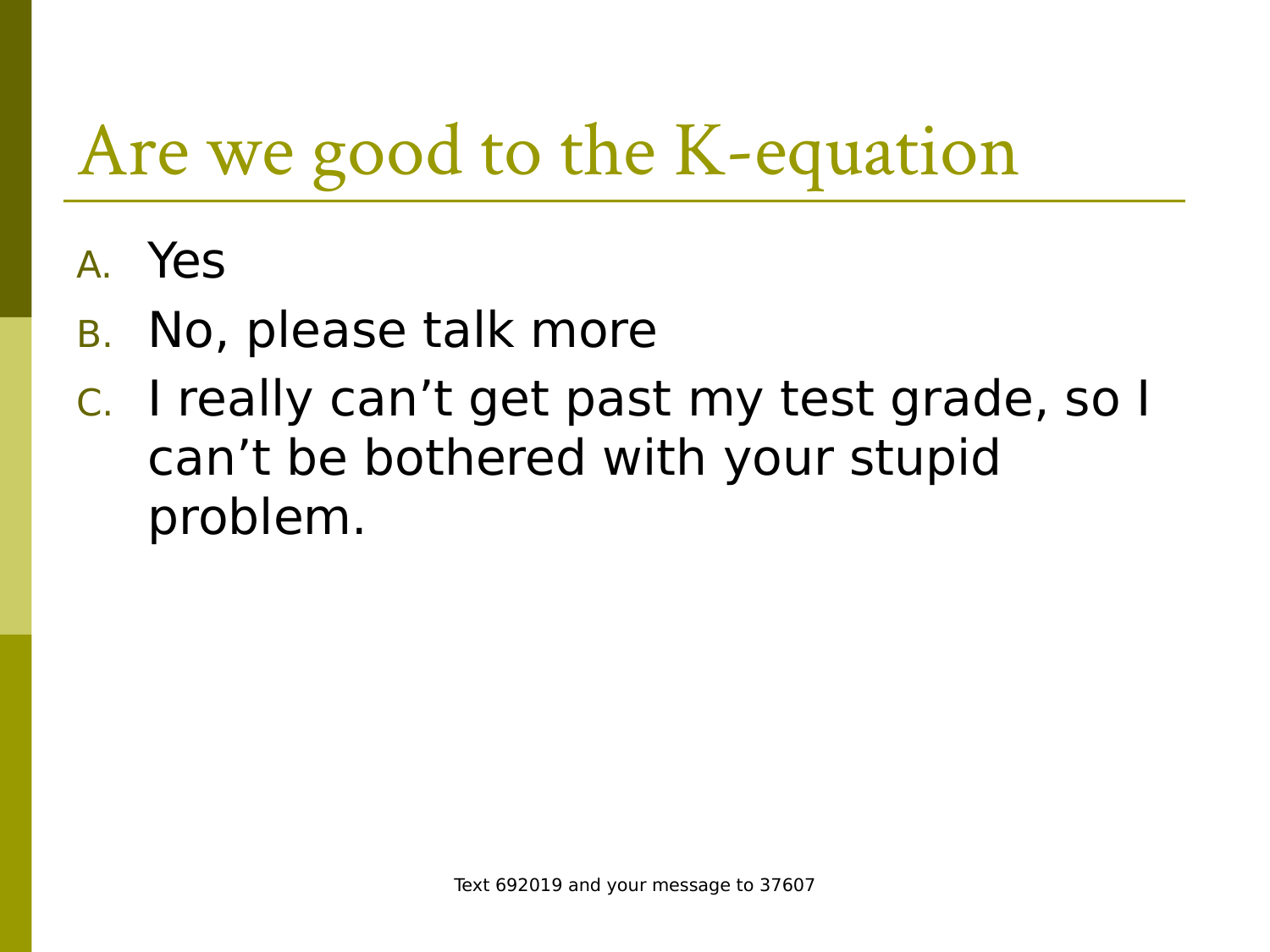

# Are we good to the K-equation
Yes
No, please talk more
I really can’t get past my test grade, so I can’t be bothered with your stupid problem.
Text 692019 and your message to 37607